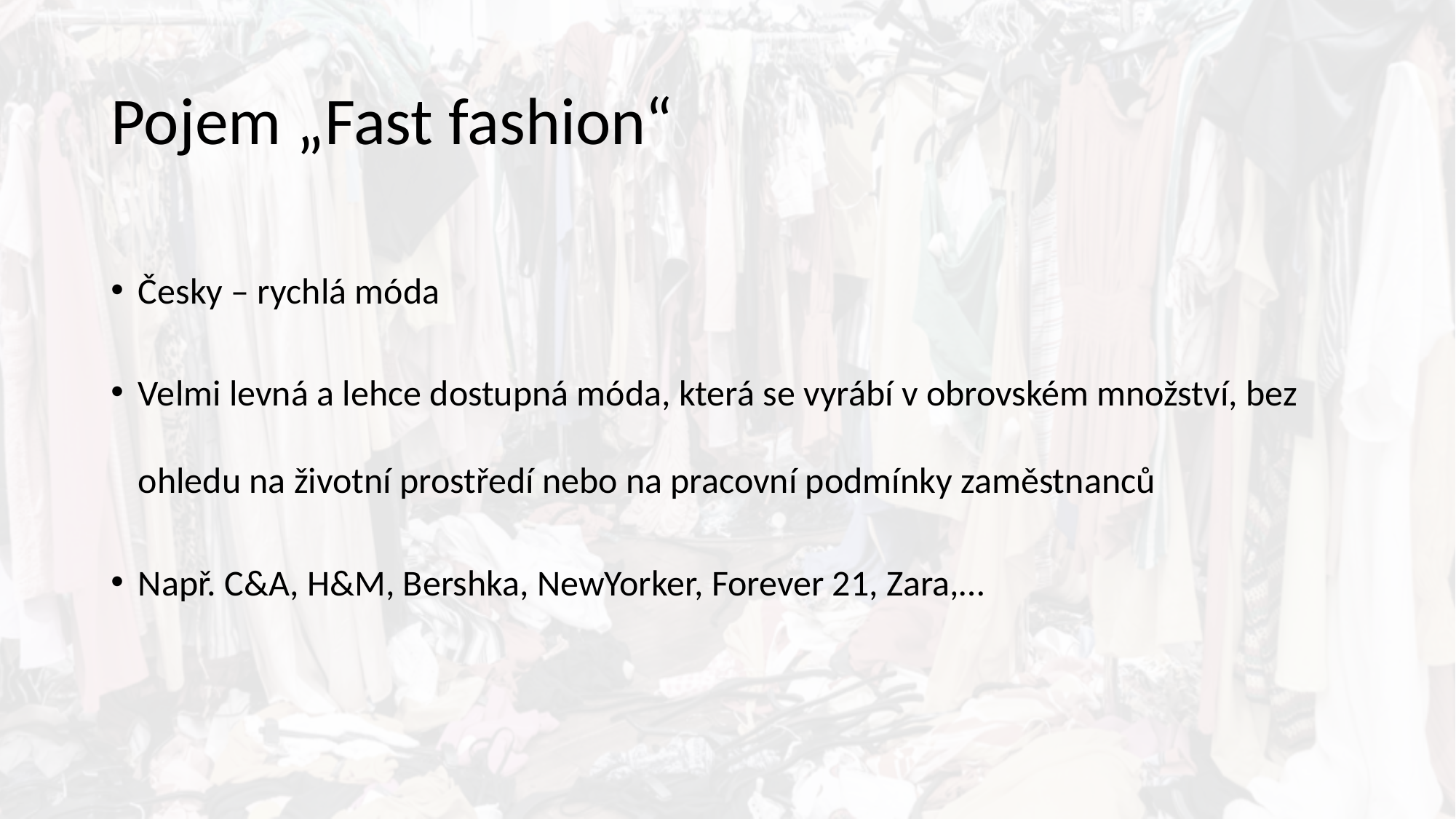

# Pojem „Fast fashion“
Česky – rychlá móda
Velmi levná a lehce dostupná móda, která se vyrábí v obrovském množství, bez ohledu na životní prostředí nebo na pracovní podmínky zaměstnanců
Např. C&A, H&M, Bershka, NewYorker, Forever 21, Zara,…